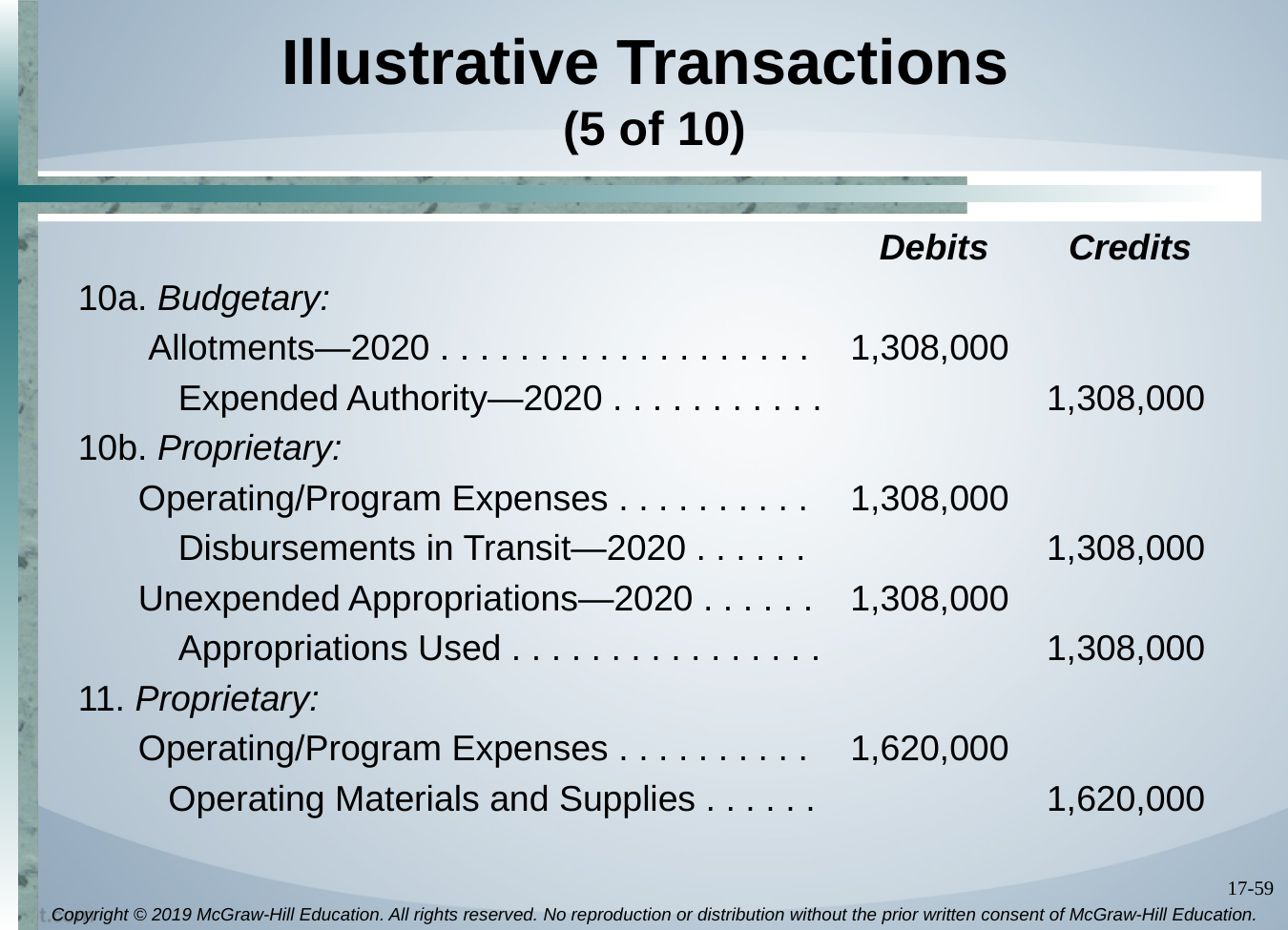

# Illustrative Transactions (5 of 10)
                                                                                Debits        Credits
10a. Budgetary:
       Allotments—2020 . . . . . . . . . . . . . . . . . . .	1,308,000
          Expended Authority—2020 . . . . . . . . . . .	1,308,000
10b. Proprietary:
      Operating/Program Expenses . . . . . . . . . .	1,308,000
          Disbursements in Transit—2020 . . . . . .	1,308,000
      Unexpended Appropriations—2020 . . . . . .	1,308,000
          Appropriations Used . . . . . . . . . . . . . . . .	1,308,000
11. Proprietary:
      Operating/Program Expenses . . . . . . . . . .	1,620,000
         Operating Materials and Supplies . . . . . .	1,620,000